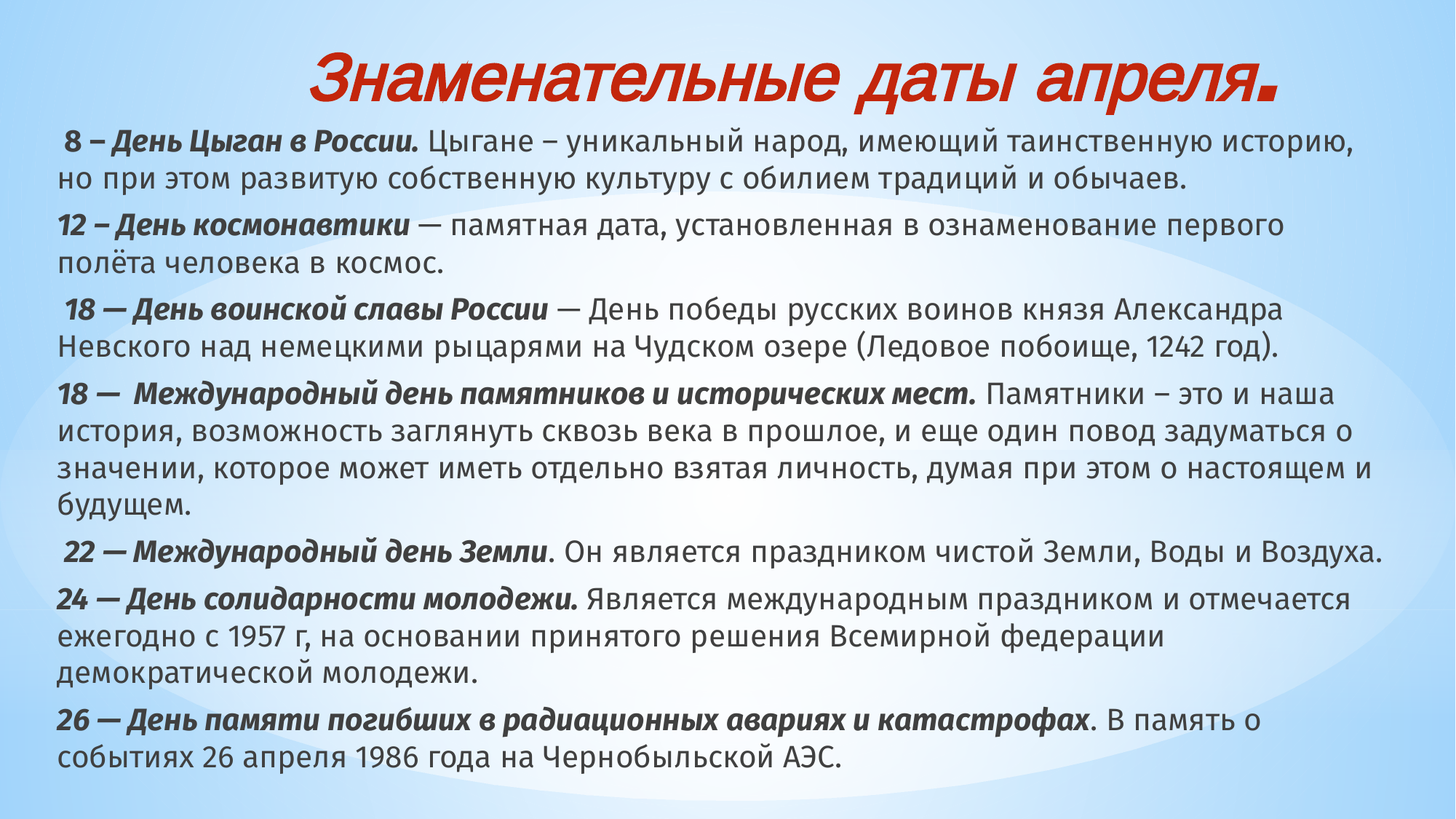

# Знаменательные даты апреля.
 8 – День Цыган в России. Цыгане – уникальный народ, имеющий таинственную историю, но при этом развитую собственную культуру с обилием традиций и обычаев.
12 – День космонавтики — памятная дата, установленная в ознаменование первого полёта человека в космос.
 ​18 — День воинской славы России — День победы русских воинов князя Александра Невского над немецкими рыцарями на Чудском озере (Ледовое побоище, 1242 год).
18 —  Международный день памятников и исторических мест. Памятники – это и наша история, возможность заглянуть сквозь века в прошлое, и еще один повод задуматься о значении, которое может иметь отдельно взятая личность, думая при этом о настоящем и будущем.
​ 22 — Международный день Земли. Он является праздником чистой Земли, Воды и Воздуха.
24 — День солидарности молодежи. Является международным праздником и отмечается ежегодно с 1957 г, на основании принятого решения Всемирной федерации демократической молодежи.
26 — День памяти погибших в радиационных авариях и катастрофах. В память о событиях 26 апреля 1986 года на Чернобыльской АЭС.